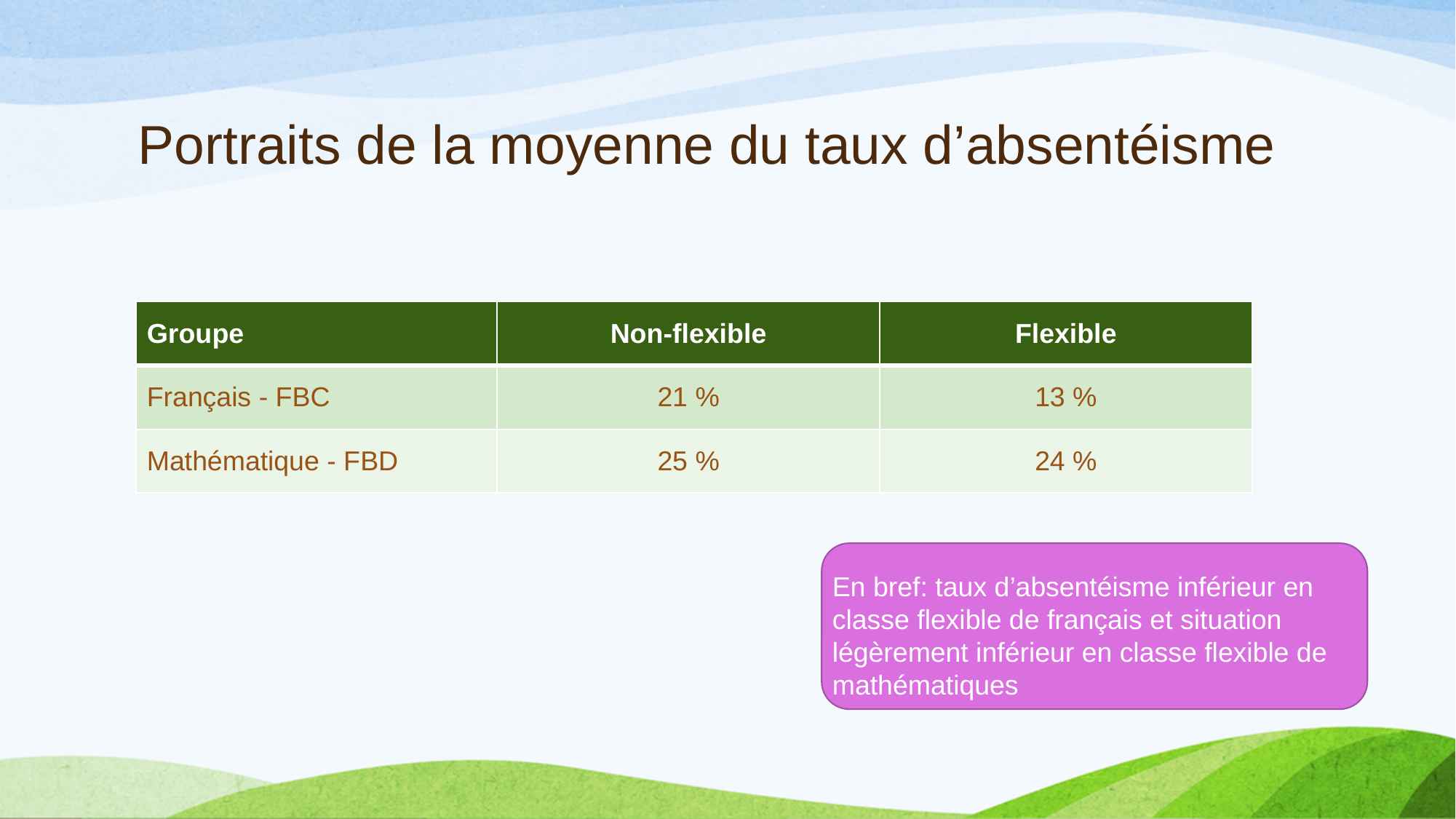

# Portraits de la moyenne du taux d’absentéisme
| Groupe | Non-flexible | Flexible |
| --- | --- | --- |
| Français - FBC | 21 % | 13 % |
| Mathématique - FBD | 25 % | 24 % |

En bref: taux d’absentéisme inférieur en classe flexible de français et situation légèrement inférieur en classe flexible de mathématiques